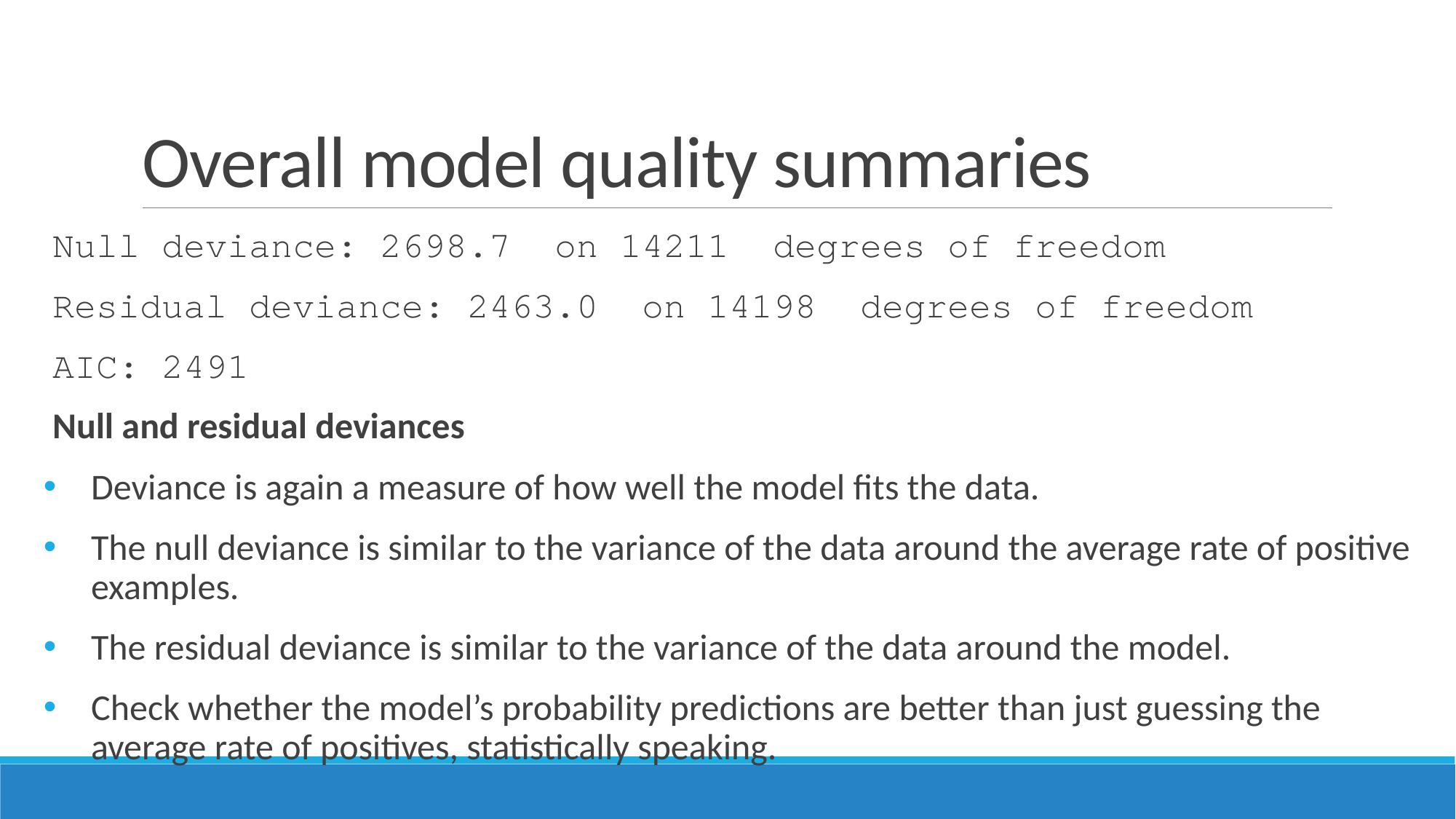

# Overall model quality summaries
Null deviance: 2698.7  on 14211  degrees of freedom
Residual deviance: 2463.0  on 14198  degrees of freedom
AIC: 2491
Null and residual deviances
Deviance is again a measure of how well the model fits the data.
The null deviance is similar to the variance of the data around the average rate of positive examples.
The residual deviance is similar to the variance of the data around the model.
Check whether the model’s probability predictions are better than just guessing the average rate of positives, statistically speaking.